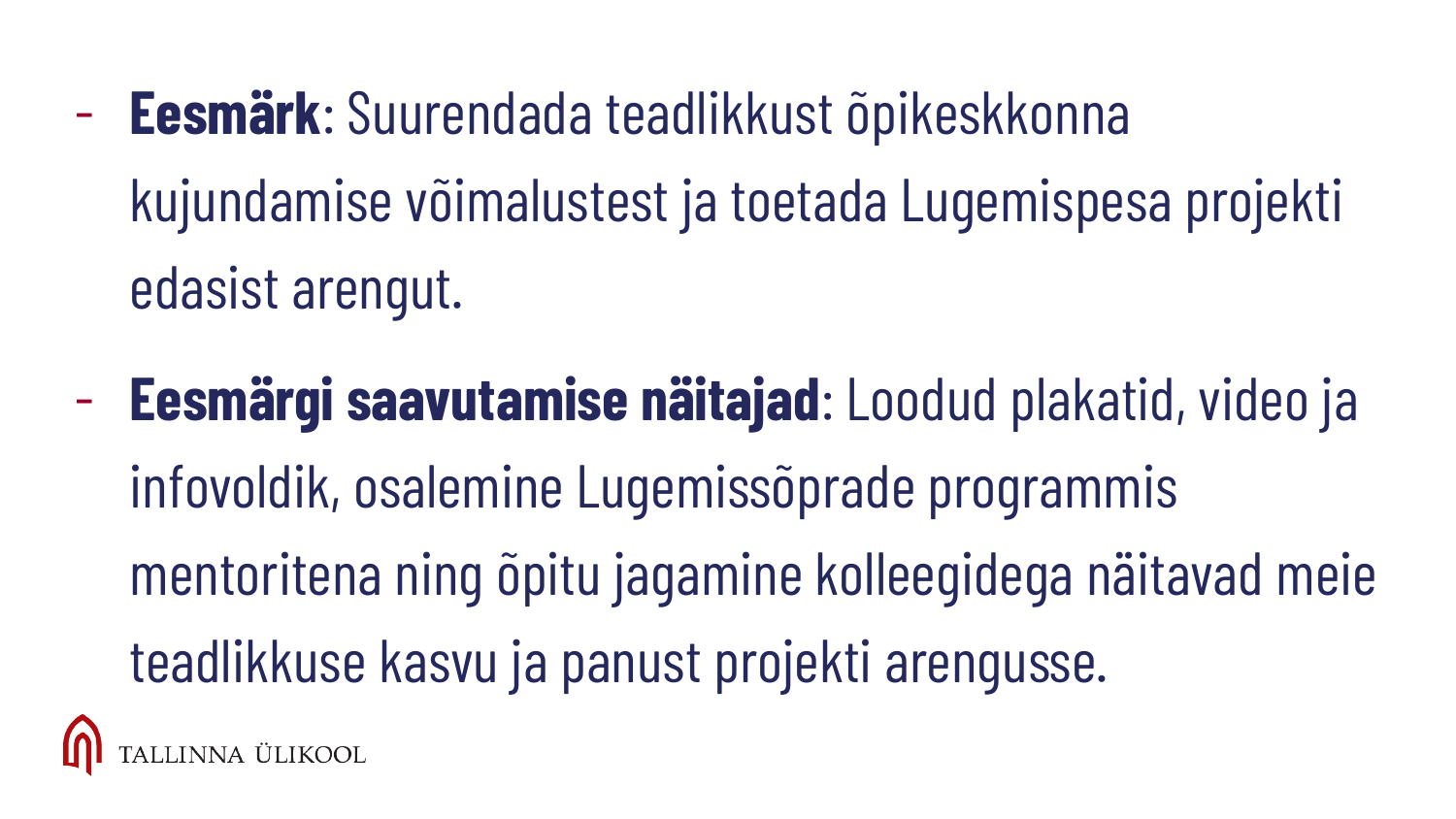

Eesmärk: Suurendada teadlikkust õpikeskkonna kujundamise võimalustest ja toetada Lugemispesa projekti edasist arengut.
Eesmärgi saavutamise näitajad: Loodud plakatid, video ja infovoldik, osalemine Lugemissõprade programmis mentoritena ning õpitu jagamine kolleegidega näitavad meie teadlikkuse kasvu ja panust projekti arengusse.